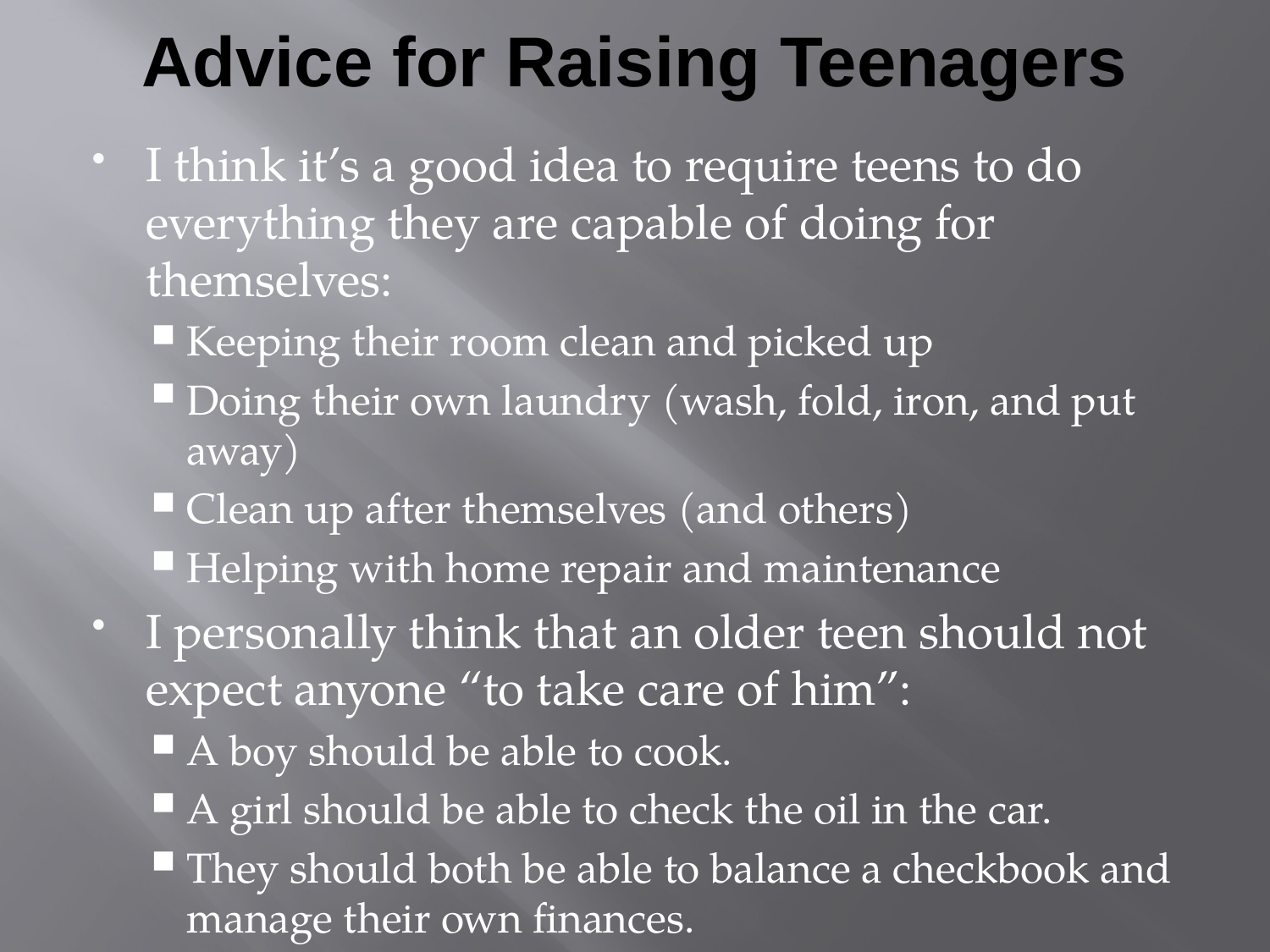

# Advice for Raising Teenagers
I think it’s a good idea to require teens to do everything they are capable of doing for themselves:
Keeping their room clean and picked up
Doing their own laundry (wash, fold, iron, and put away)
Clean up after themselves (and others)
Helping with home repair and maintenance
I personally think that an older teen should not expect anyone “to take care of him”:
A boy should be able to cook.
A girl should be able to check the oil in the car.
They should both be able to balance a checkbook and manage their own finances.